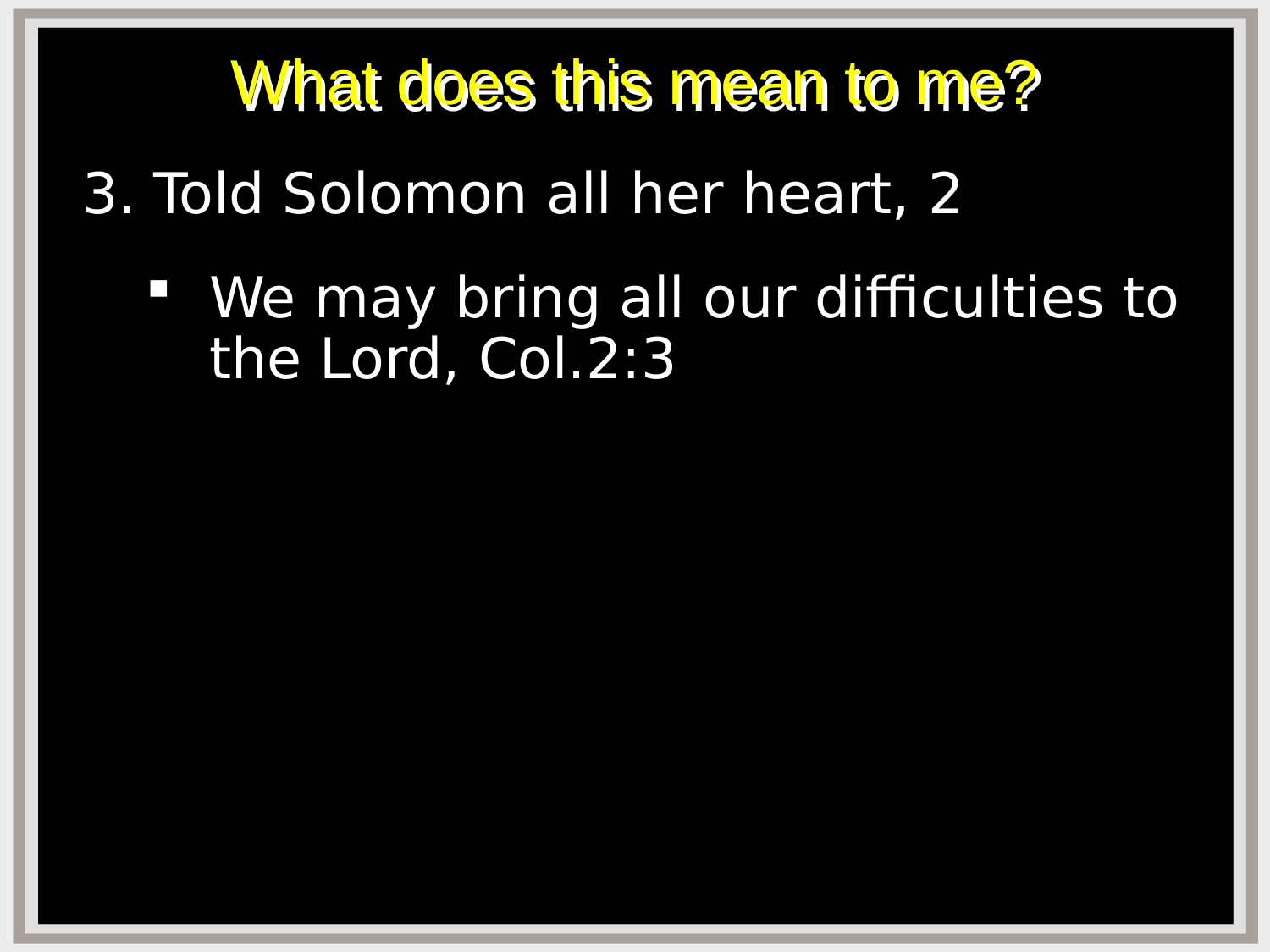

# What does this mean to me?
3. Told Solomon all her heart, 2
We may bring all our difficulties to the Lord, Col.2:3